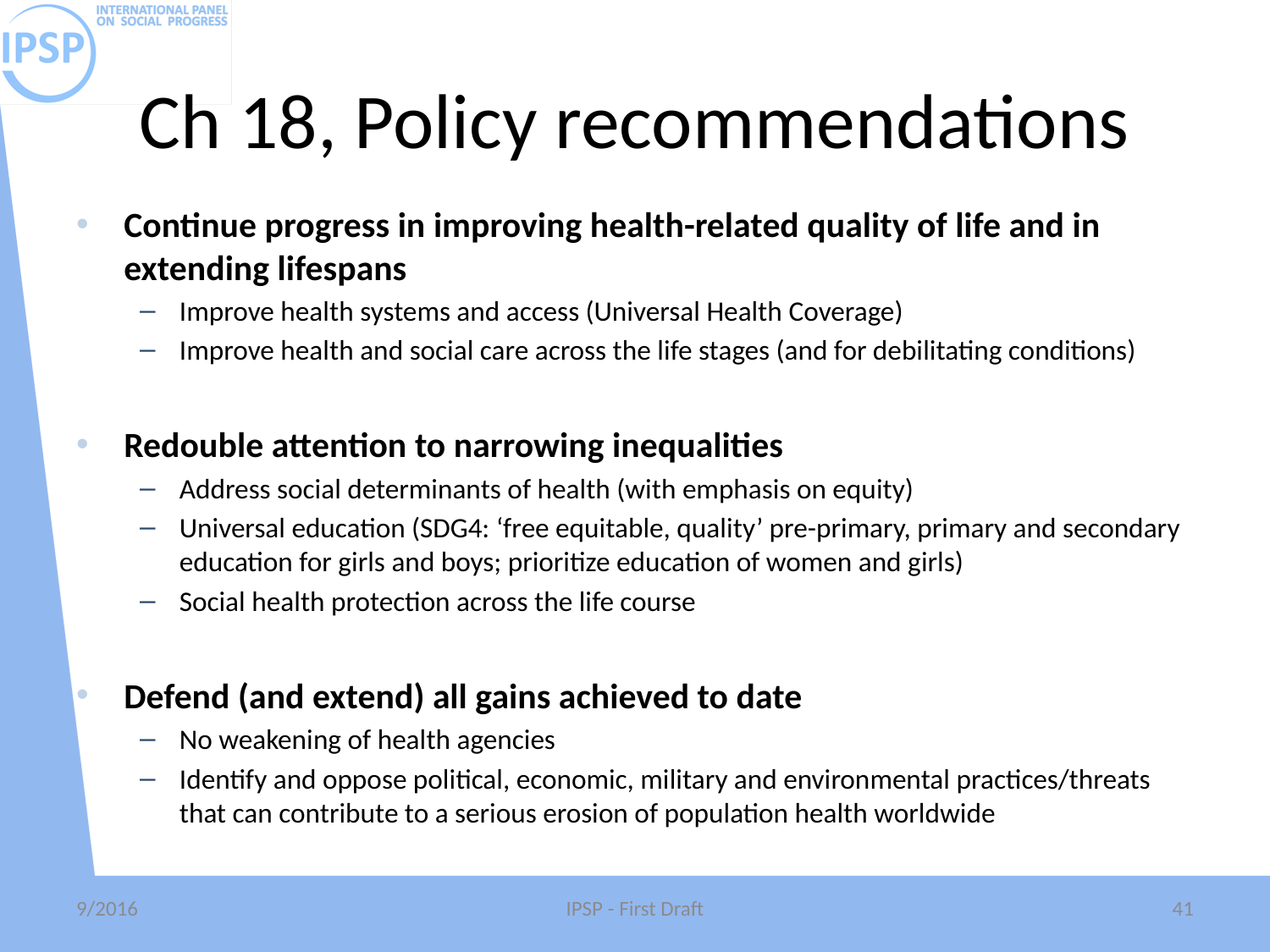

# Ch 18, Policy recommendations
Continue progress in improving health-related quality of life and in extending lifespans
Improve health systems and access (Universal Health Coverage)
Improve health and social care across the life stages (and for debilitating conditions)

Redouble attention to narrowing inequalities
Address social determinants of health (with emphasis on equity)
Universal education (SDG4: ‘free equitable, quality’ pre-primary, primary and secondary education for girls and boys; prioritize education of women and girls)
Social health protection across the life course

Defend (and extend) all gains achieved to date
No weakening of health agencies
Identify and oppose political, economic, military and environmental practices/threats that can contribute to a serious erosion of population health worldwide
9/2016
IPSP - First Draft
41